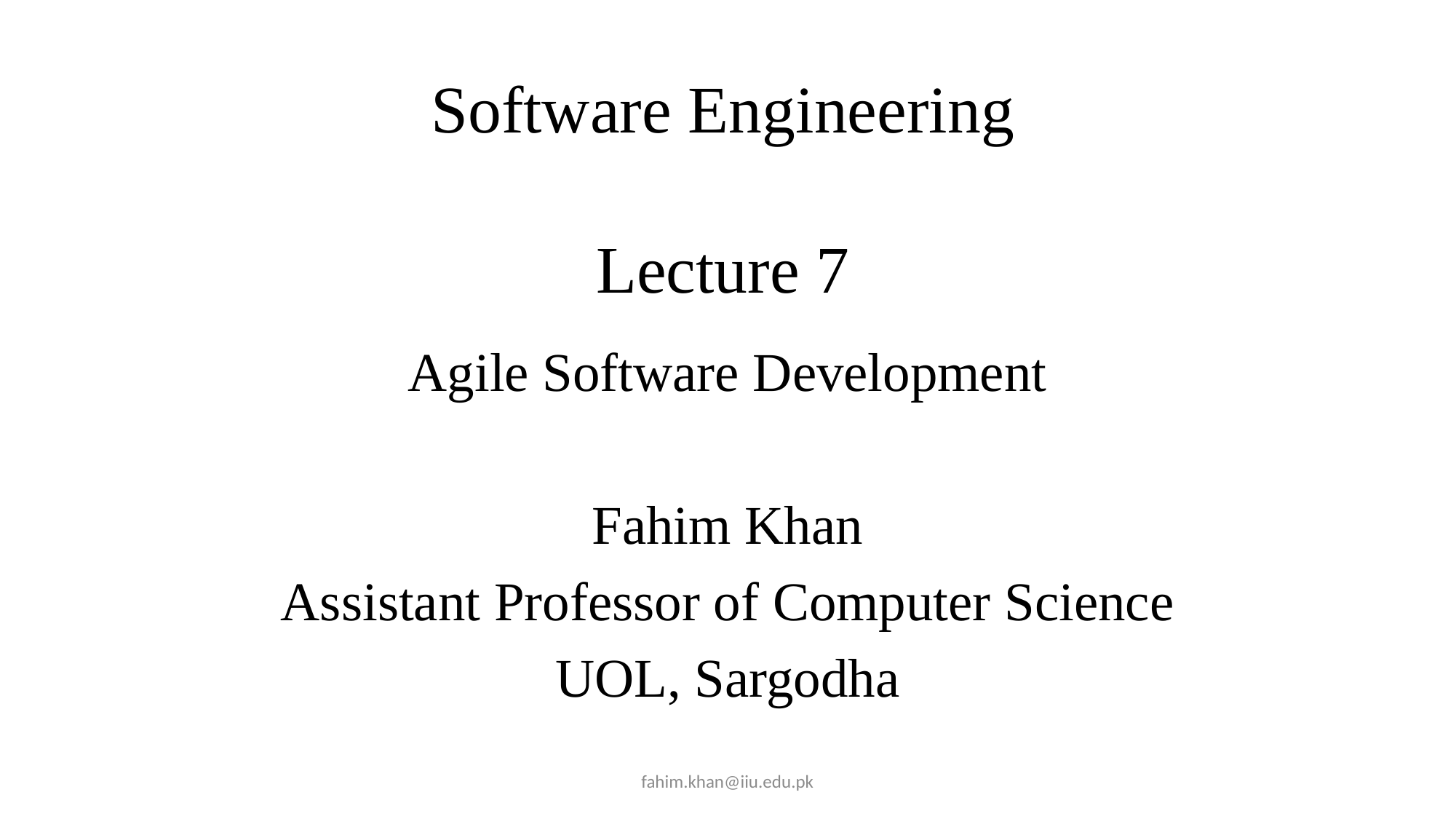

# Software Engineering Lecture 7 Lecture # 7
Agile Software Development

Fahim Khan
Assistant Professor of Computer Science
UOL, Sargodha
fahim.khan@iiu.edu.pk